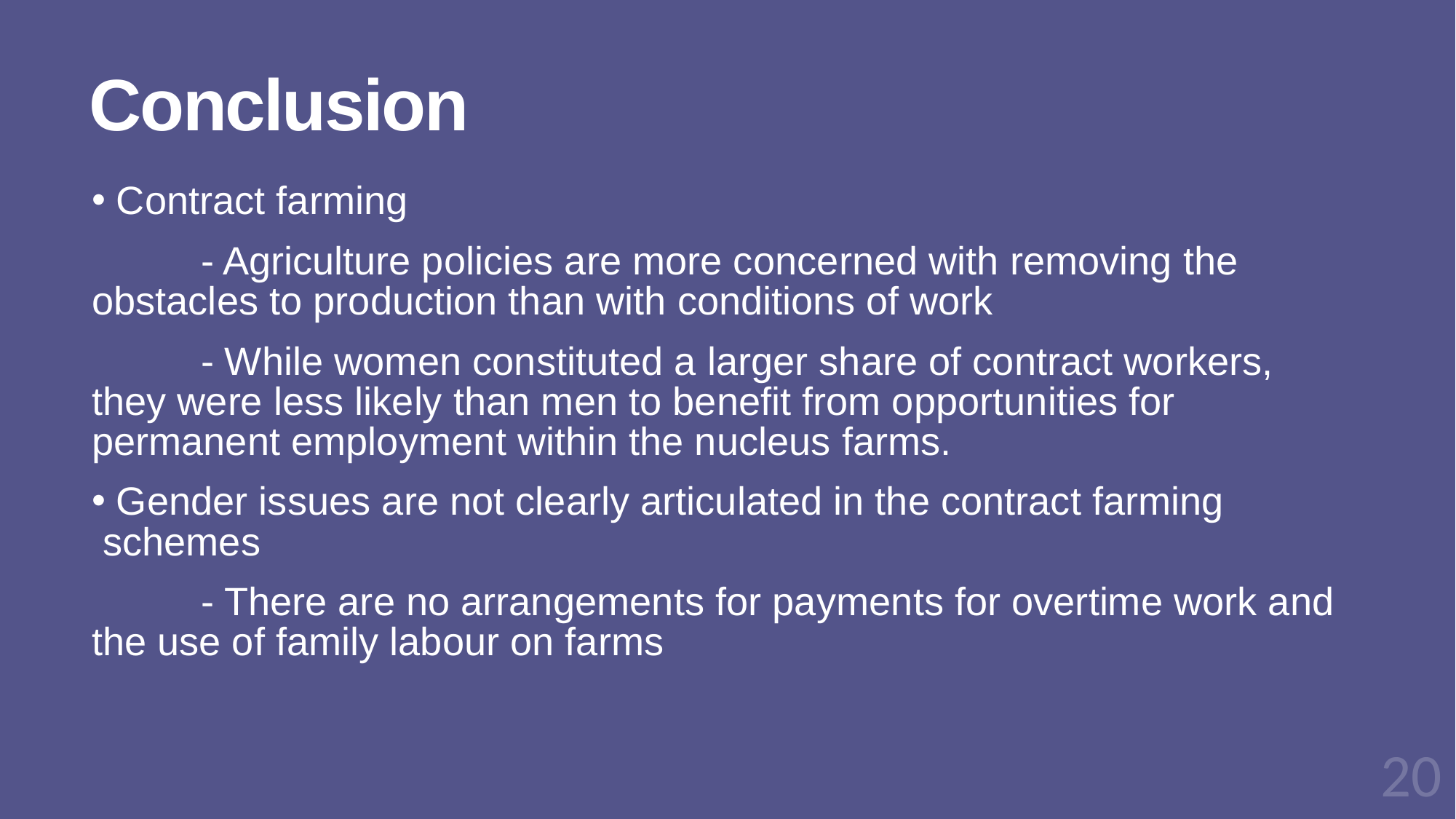

# Conclusion
 Contract farming
	- Agriculture policies are more concerned with removing the obstacles to production than with conditions of work
	- While women constituted a larger share of contract workers, they were less likely than men to benefit from opportunities for permanent employment within the nucleus farms.
 Gender issues are not clearly articulated in the contract farming schemes
	- There are no arrangements for payments for overtime work and the use of family labour on farms

20